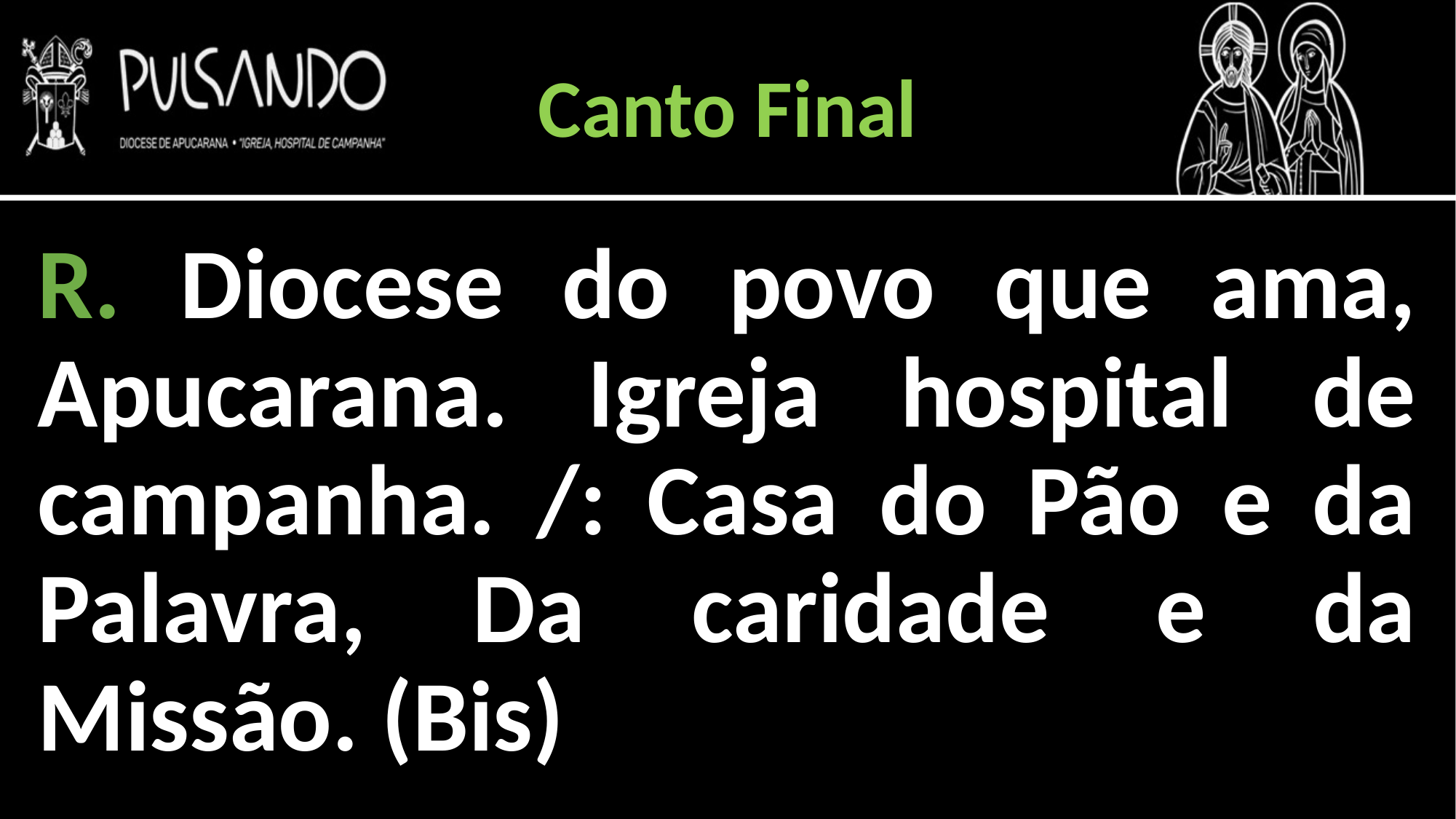

Canto Final
R. Diocese do povo que ama, Apucarana. Igreja hospital de campanha. /: Casa do Pão e da Palavra, Da caridade e da Missão. (Bis)